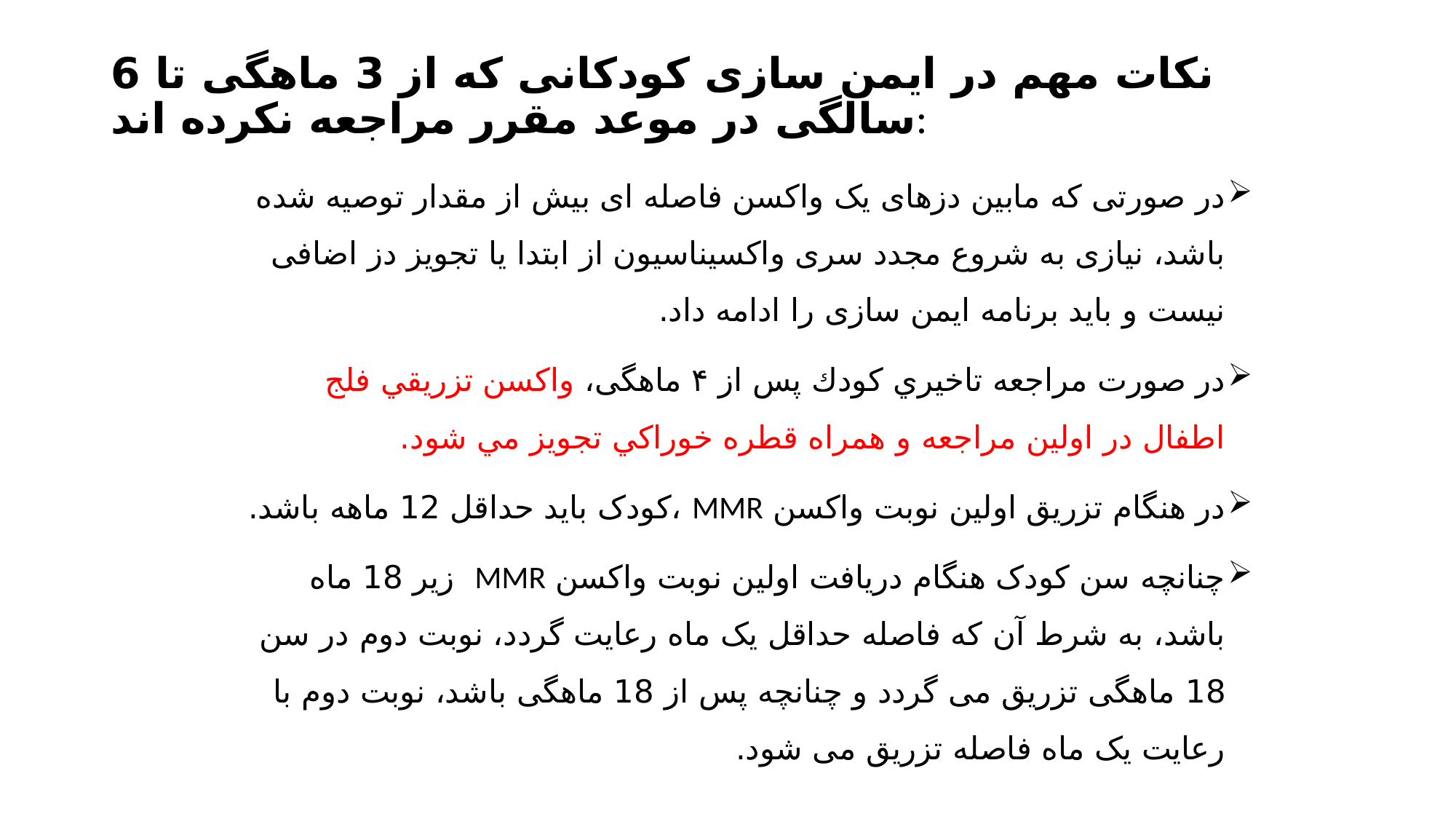

# نکات مهم در ایمن سازی کودکانی که از 3 ماهگی تا 6 سالگی در موعد مقرر مراجعه نکرده اند:
در صورتی که مابین دزهای یک واکسن فاصله ای بیش از مقدار توصیه شده باشد، نیازی به شروع مجدد سری واکسیناسیون از ابتدا یا تجویز دز اضافی نیست و باید برنامه ایمن سازی را ادامه داد.
در صورت مراجعه تاخيري كودك پس از ۴ ماهگی، واكسن تزريقي فلج اطفال در اولين مراجعه و همراه قطره خوراكي تجويز مي شود.
در هنگام تزریق اولین نوبت واکسن MMR ،کودک باید حداقل 12 ماهه باشد.
چنانچه سن کودک هنگام دریافت اولین نوبت واکسن MMR  زیر 18 ماه باشد، به شرط آن که فاصله حداقل یک ماه رعایت گردد، نوبت دوم در سن 18 ماهگی تزریق می گردد و چنانچه پس از 18 ماهگی باشد، نوبت دوم با رعایت یک ماه فاصله تزریق می شود.